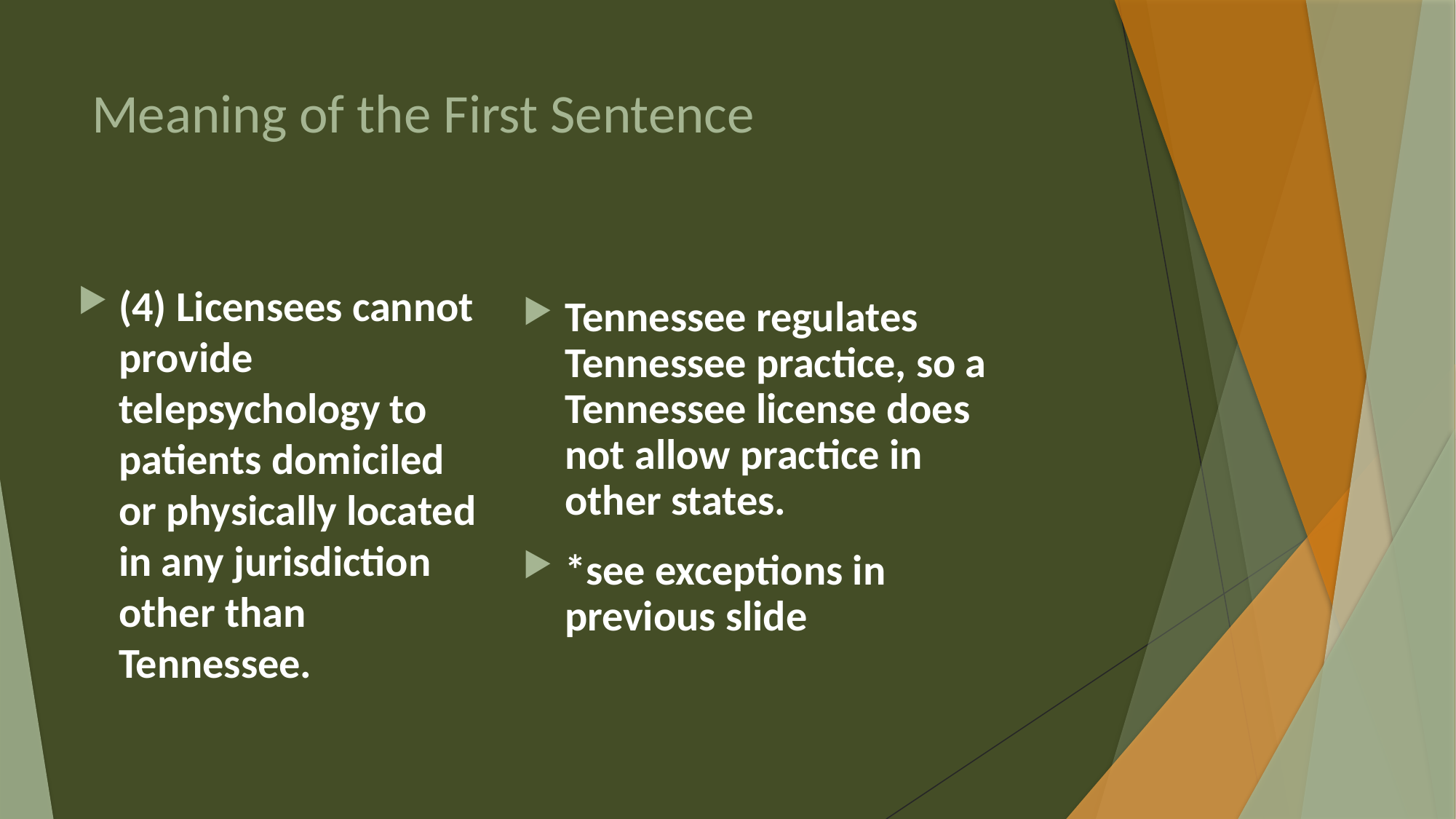

# Meaning of the First Sentence
(4) Licensees cannot provide telepsychology to patients domiciled or physically located in any jurisdiction other than Tennessee.

Tennessee regulates Tennessee practice, so a Tennessee license does not allow practice in other states.
*see exceptions in previous slide